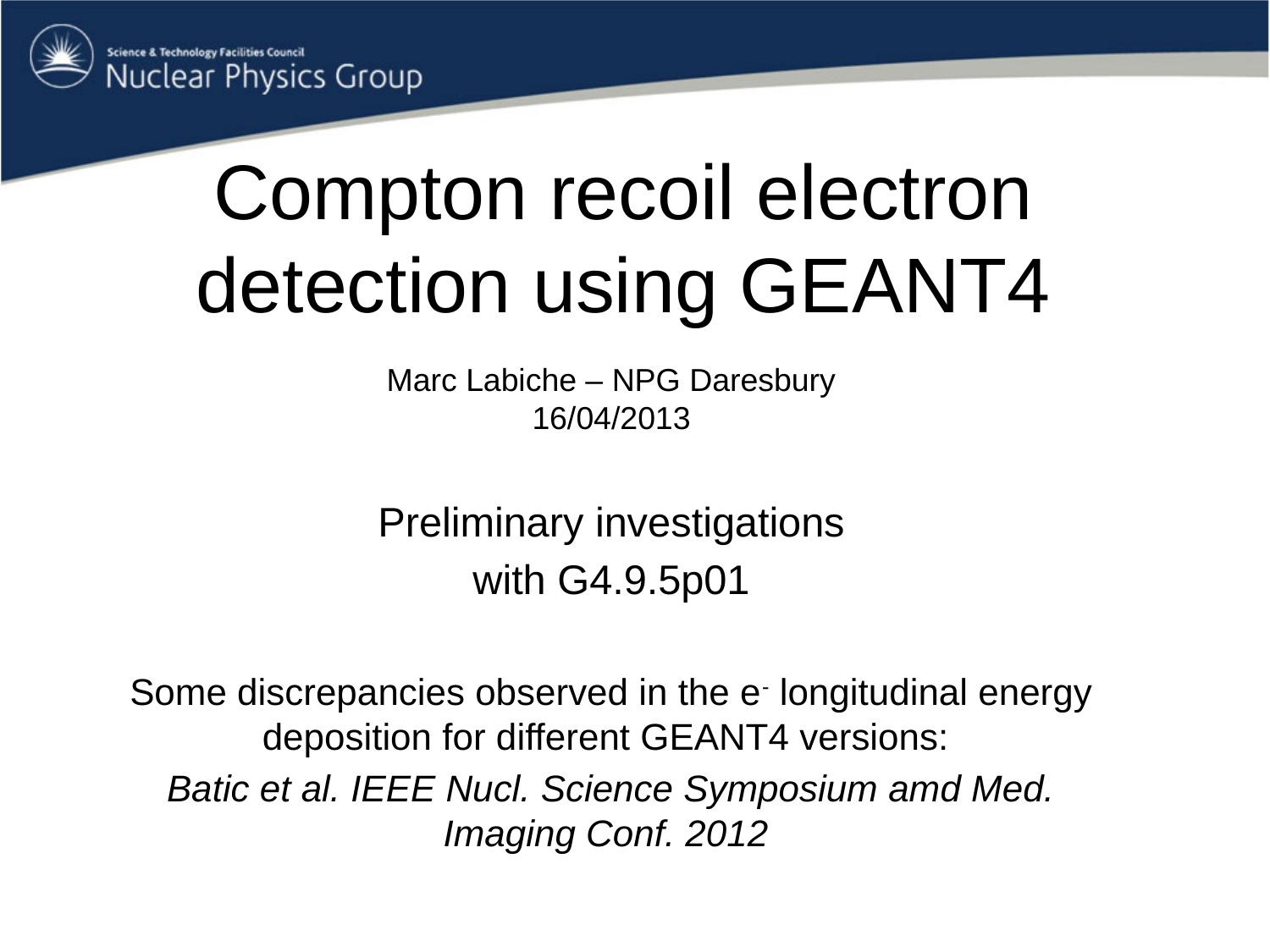

# Compton recoil electron detection using GEANT4
Marc Labiche – NPG Daresbury
16/04/2013

Preliminary investigations
with G4.9.5p01

Some discrepancies observed in the e- longitudinal energy deposition for different GEANT4 versions:
Batic et al. IEEE Nucl. Science Symposium amd Med. Imaging Conf. 2012